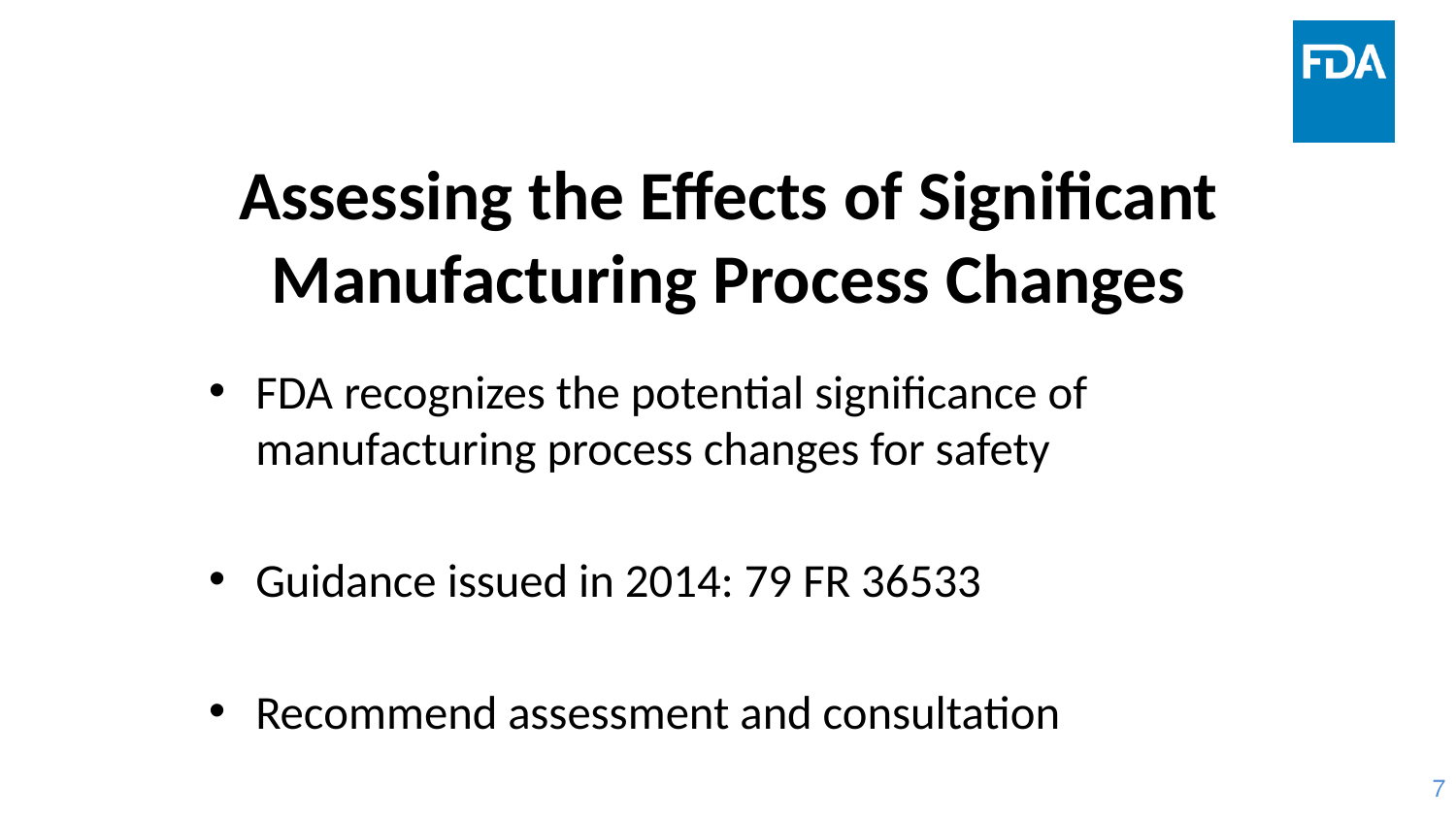

# Assessing the Effects of Significant Manufacturing Process Changes

FDA recognizes the potential significance of manufacturing process changes for safety

Guidance issued in 2014: 79 FR 36533

Recommend assessment and consultation